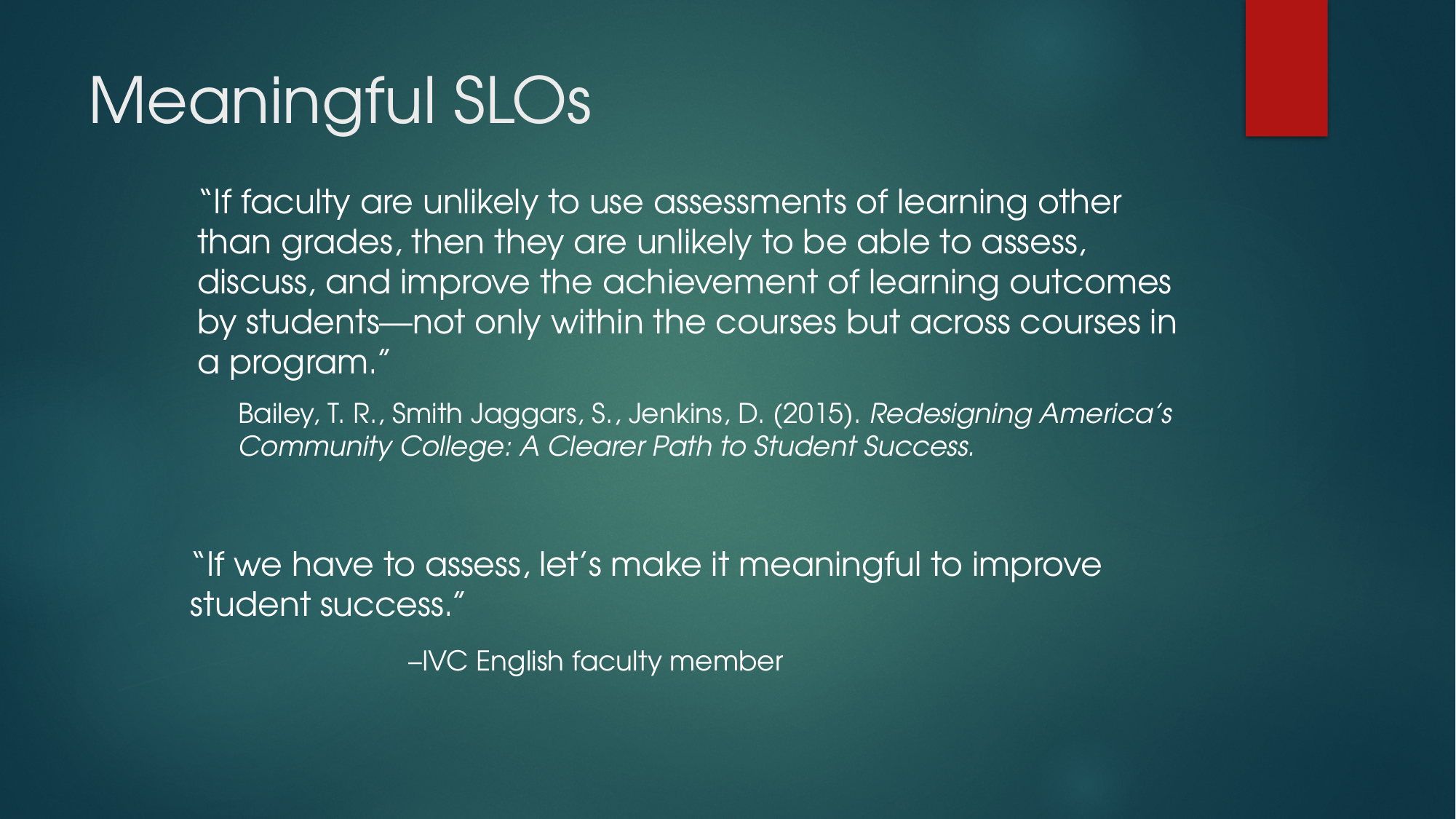

# Meaningful SLOs
“If faculty are unlikely to use assessments of learning other than grades, then they are unlikely to be able to assess, discuss, and improve the achievement of learning outcomes by students—not only within the courses but across courses in a program.”
Bailey, T. R., Smith Jaggars, S., Jenkins, D. (2015). Redesigning America’s Community College: A Clearer Path to Student Success.

“If we have to assess, let’s make it meaningful to improve student success.”
		–IVC English faculty member